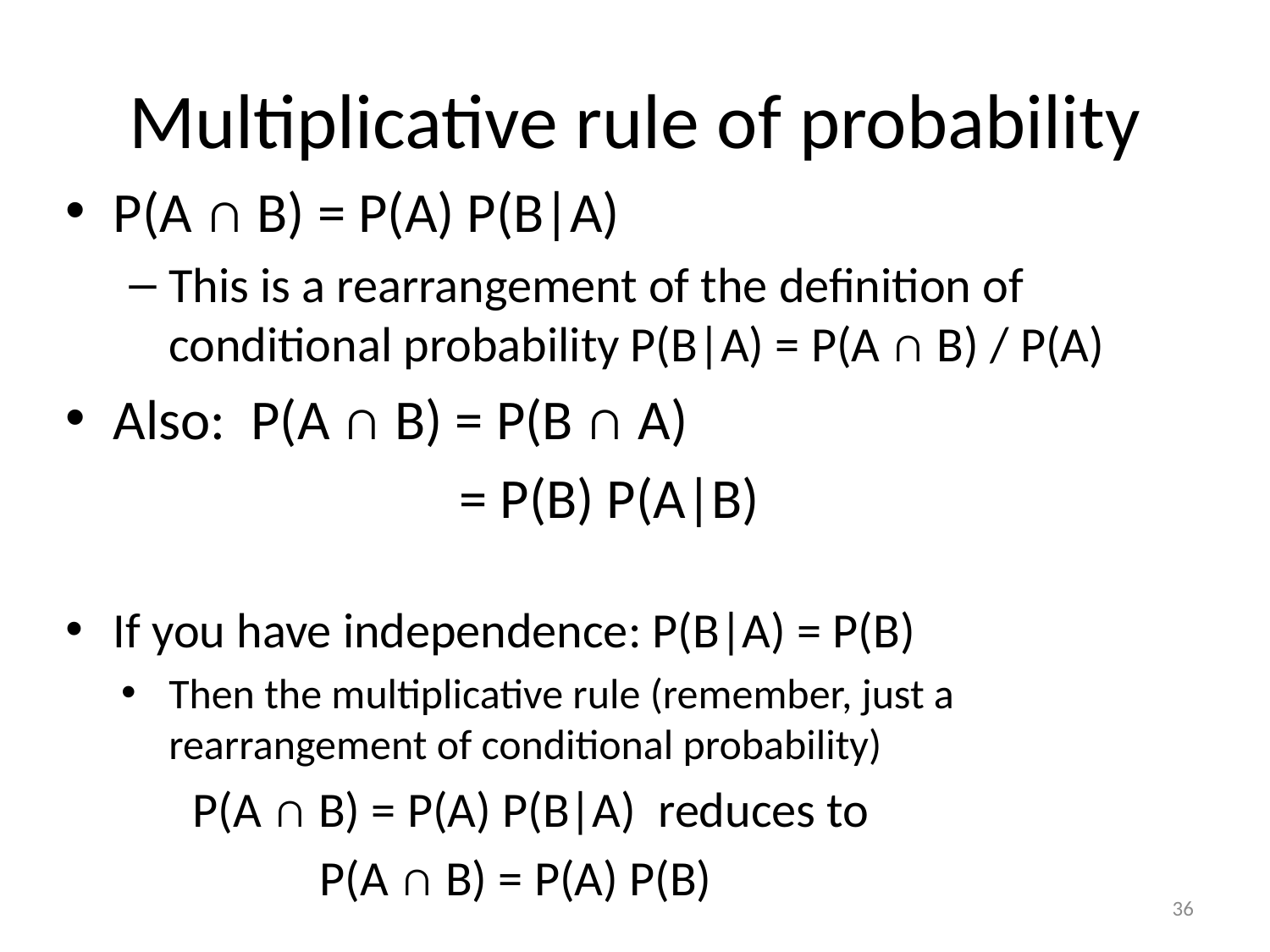

# Multiplicative rule of probability
P(A ∩ B) = P(A) P(B|A)
This is a rearrangement of the definition of conditional probability P(B|A) = P(A ∩ B) / P(A)
Also:  P(A ∩ B) = P(B ∩ A)
			 = P(B) P(A|B)

If you have independence: P(B|A) = P(B)
Then the multiplicative rule (remember, just a rearrangement of conditional probability)
     	P(A ∩ B) = P(A) P(B|A)  reduces to
           		P(A ∩ B) = P(A) P(B)

36